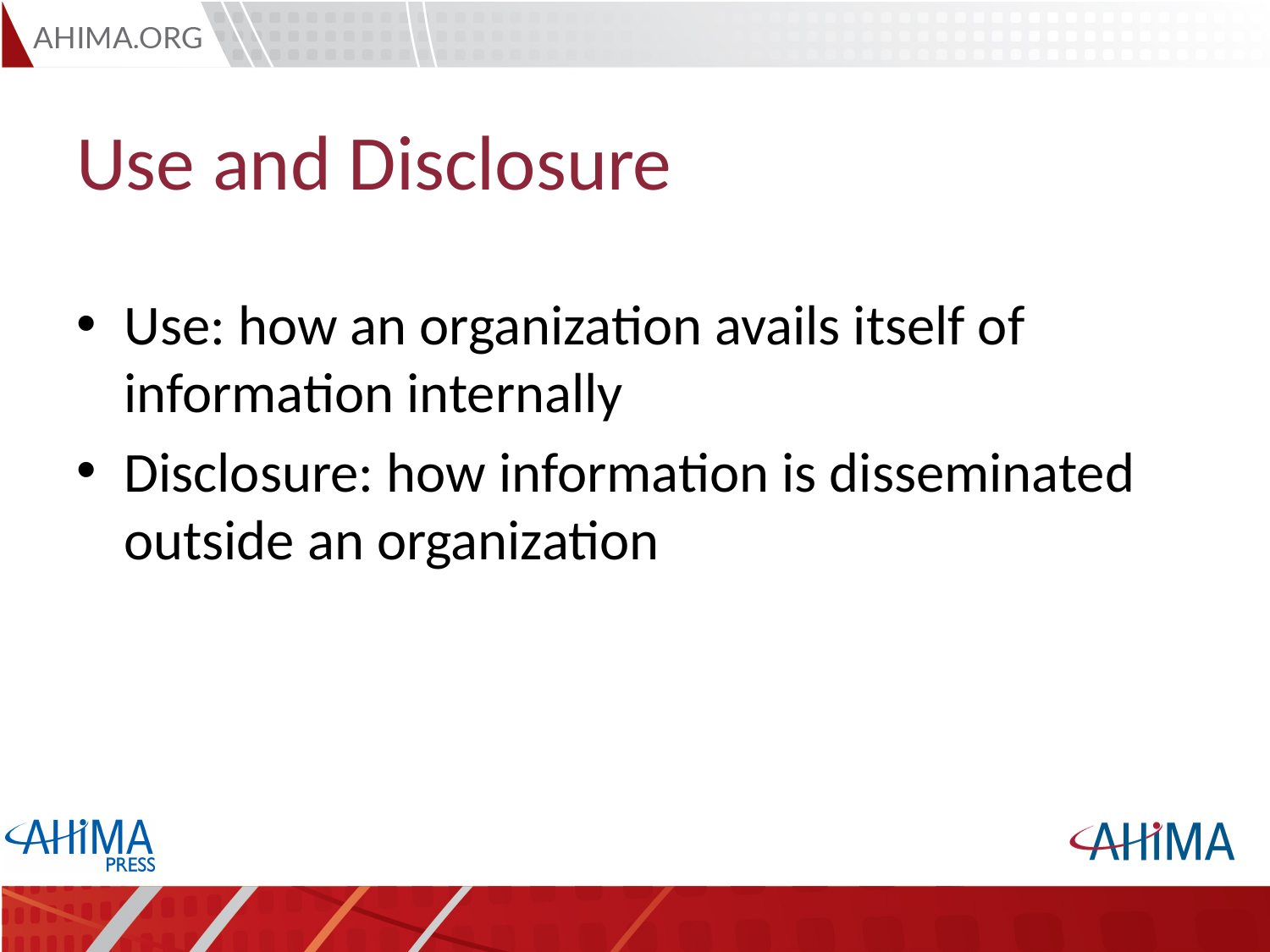

# Use and Disclosure
Use: how an organization avails itself of information internally
Disclosure: how information is disseminated outside an organization